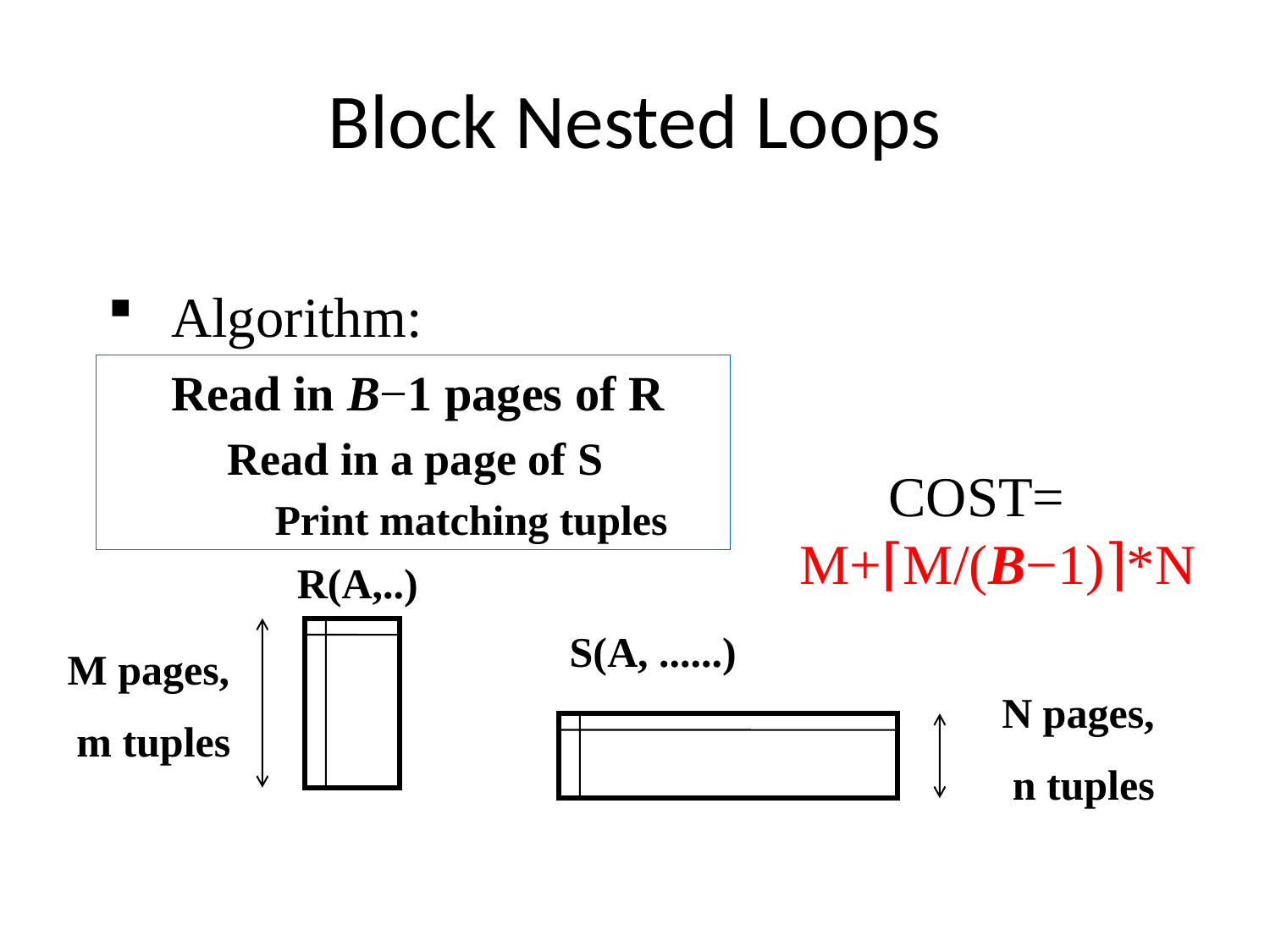

Block Nested Loops
Algorithm:
Read in B−1 pages of R
Read in a page of S
Print matching tuples
COST=
M+⌈M/(B−1)⌉*N
R(A,..)

S(A, ......)

M pages,
 m tuples
N pages,
 n tuples